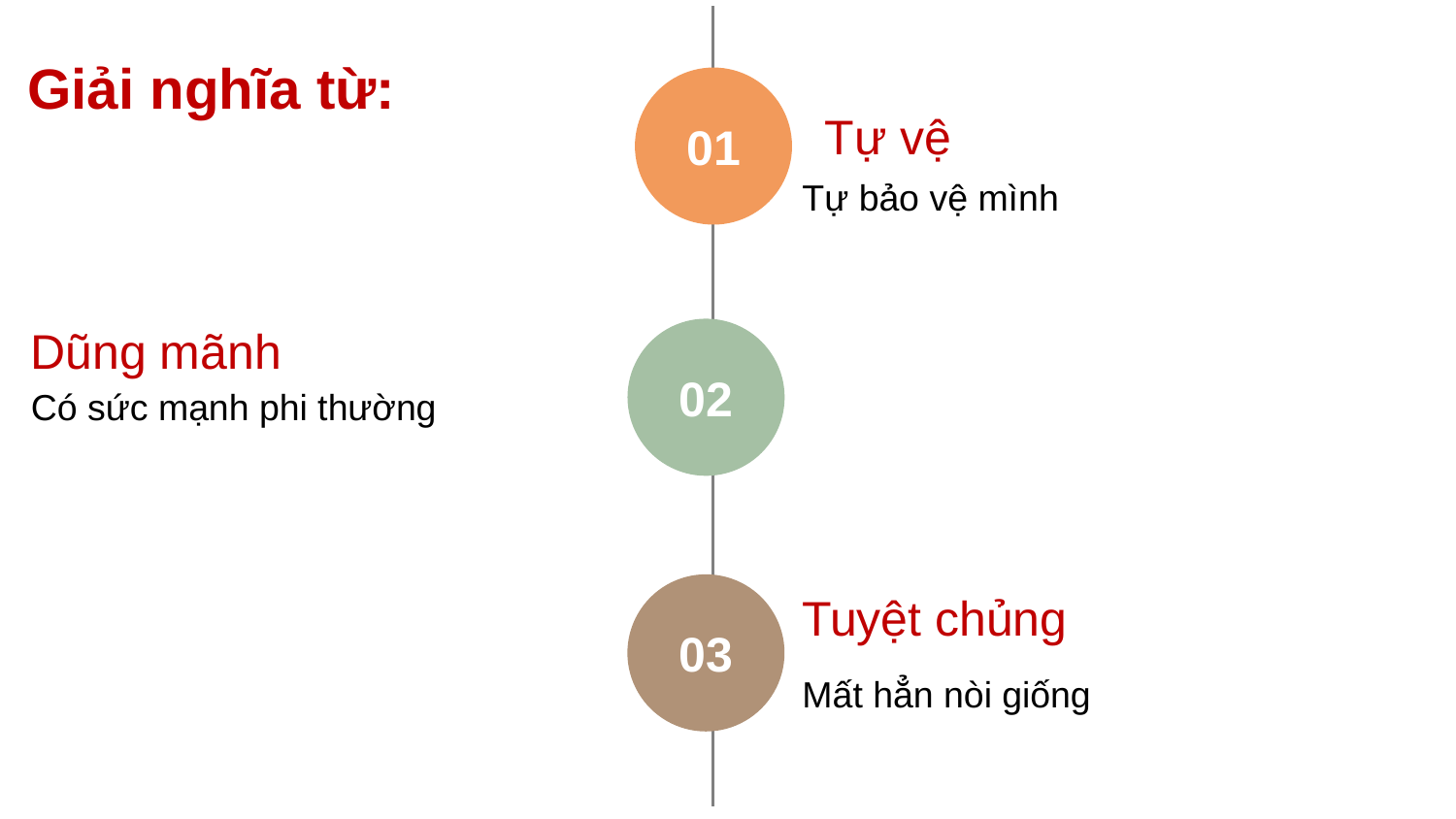

Giải nghĩa từ:
01
Tự vệ
Tự bảo vệ mình
Dũng mãnh
02
Có sức mạnh phi thường
03
Tuyệt chủng
Mất hẳn nòi giống